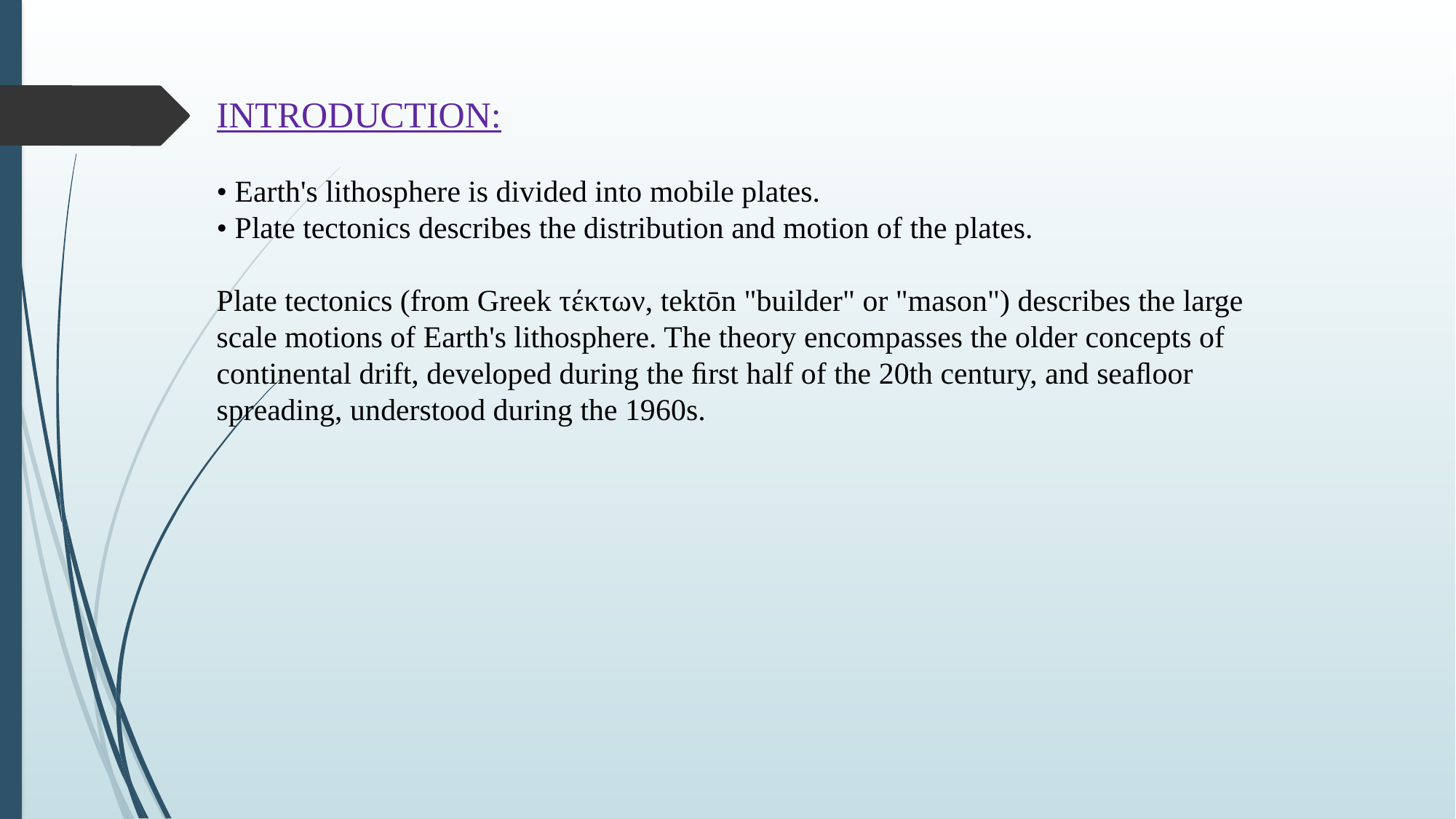

# INTRODUCTION: • Earth's lithosphere is divided into mobile plates. • Plate tectonics describes the distribution and motion of the plates. Plate tectonics (from Greek τέκτων, tektōn "builder" or "mason") describes the large scale motions of Earth's lithosphere. The theory encompasses the older concepts of continental drift, developed during the ﬁrst half of the 20th century, and seaﬂoor spreading, understood during the 1960s.